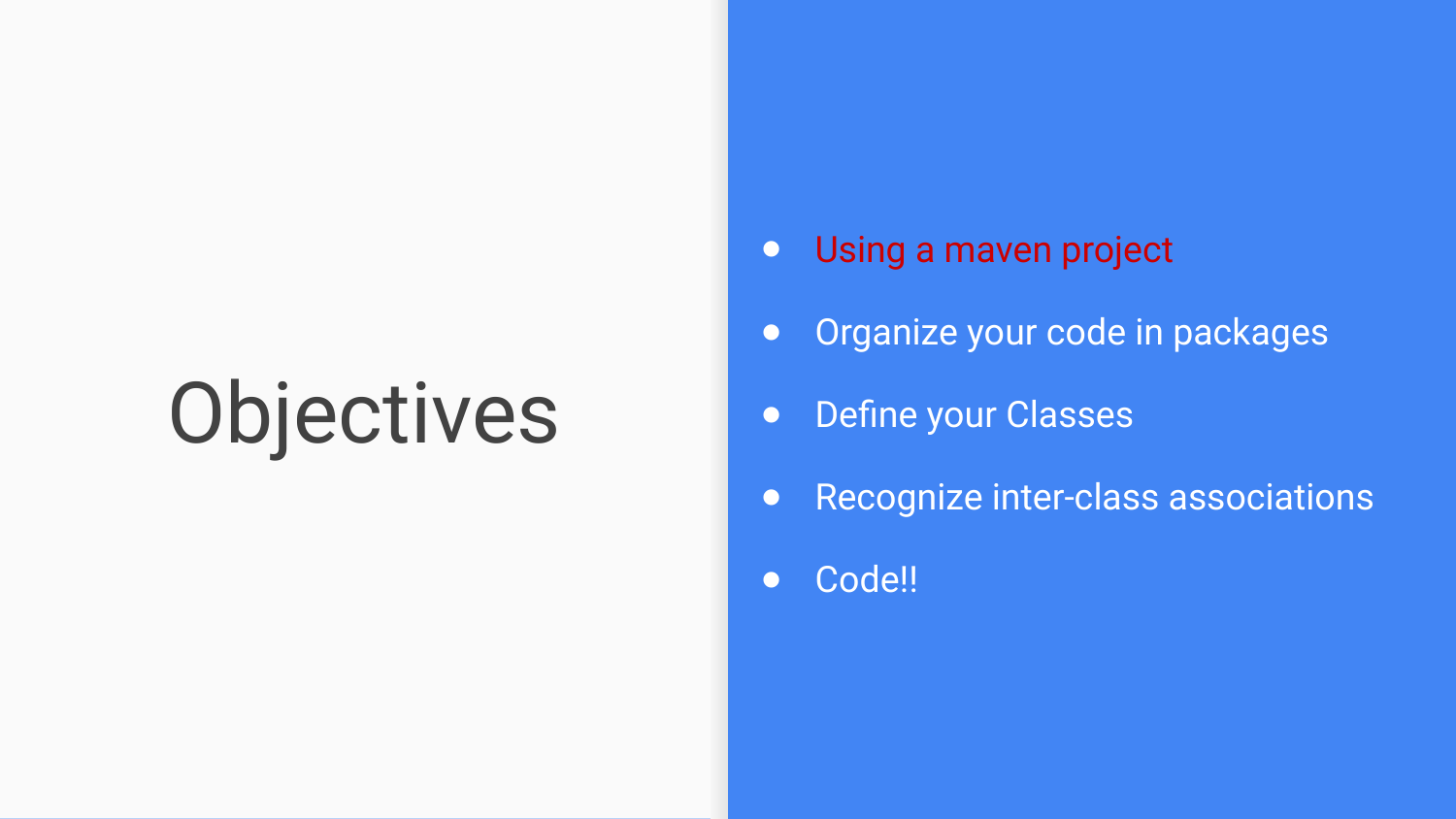

Using a maven project
Organize your code in packages
Define your Classes
Recognize inter-class associations
Code!!
# Objectives